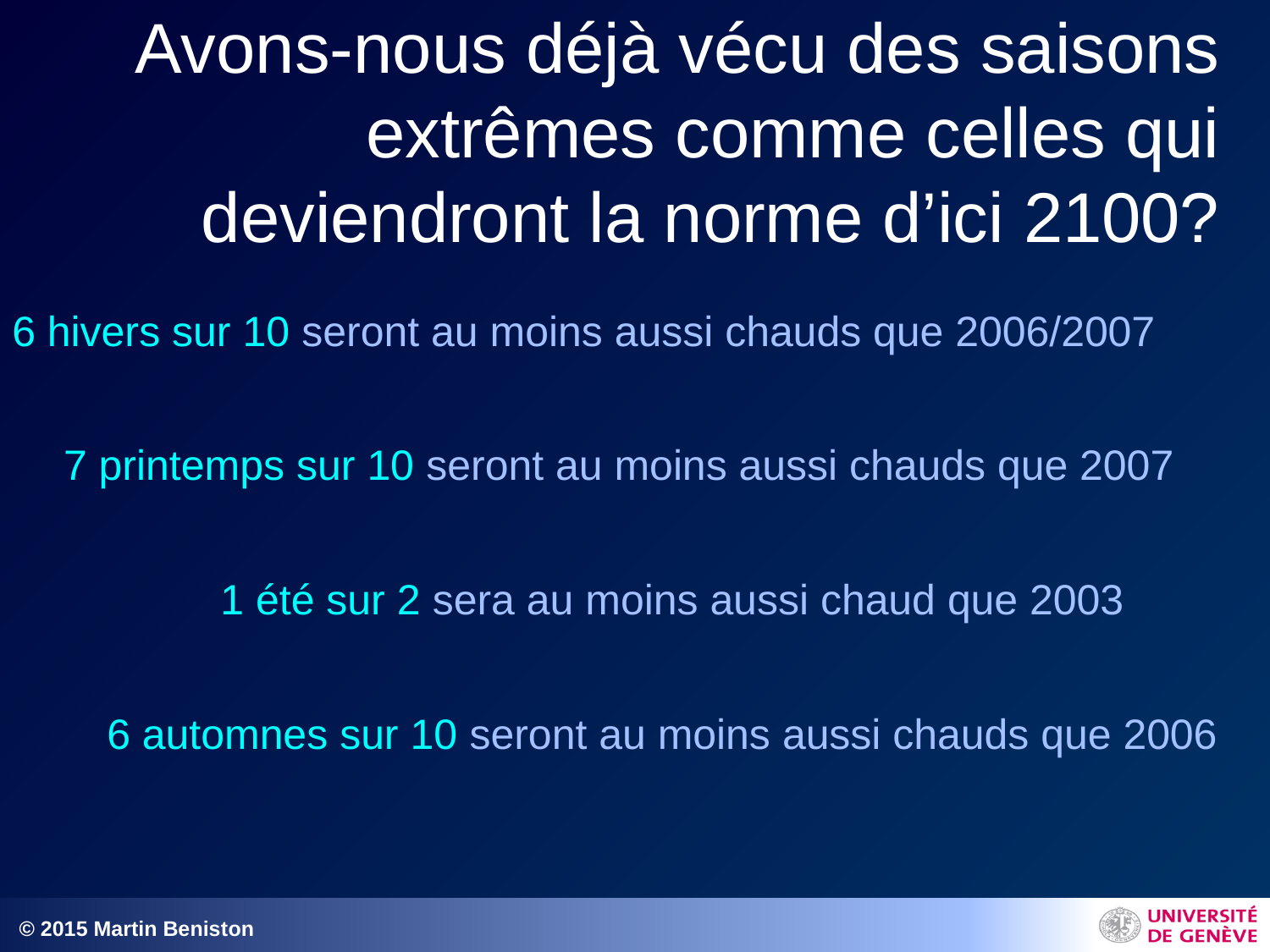

# Avons-nous déjà vécu des saisons extrêmes comme celles qui deviendront la norme d’ici 2100?
6 hivers sur 10 seront au moins aussi chauds que 2006/2007
7 printemps sur 10 seront au moins aussi chauds que 2007
1 été sur 2 sera au moins aussi chaud que 2003
6 automnes sur 10 seront au moins aussi chauds que 2006